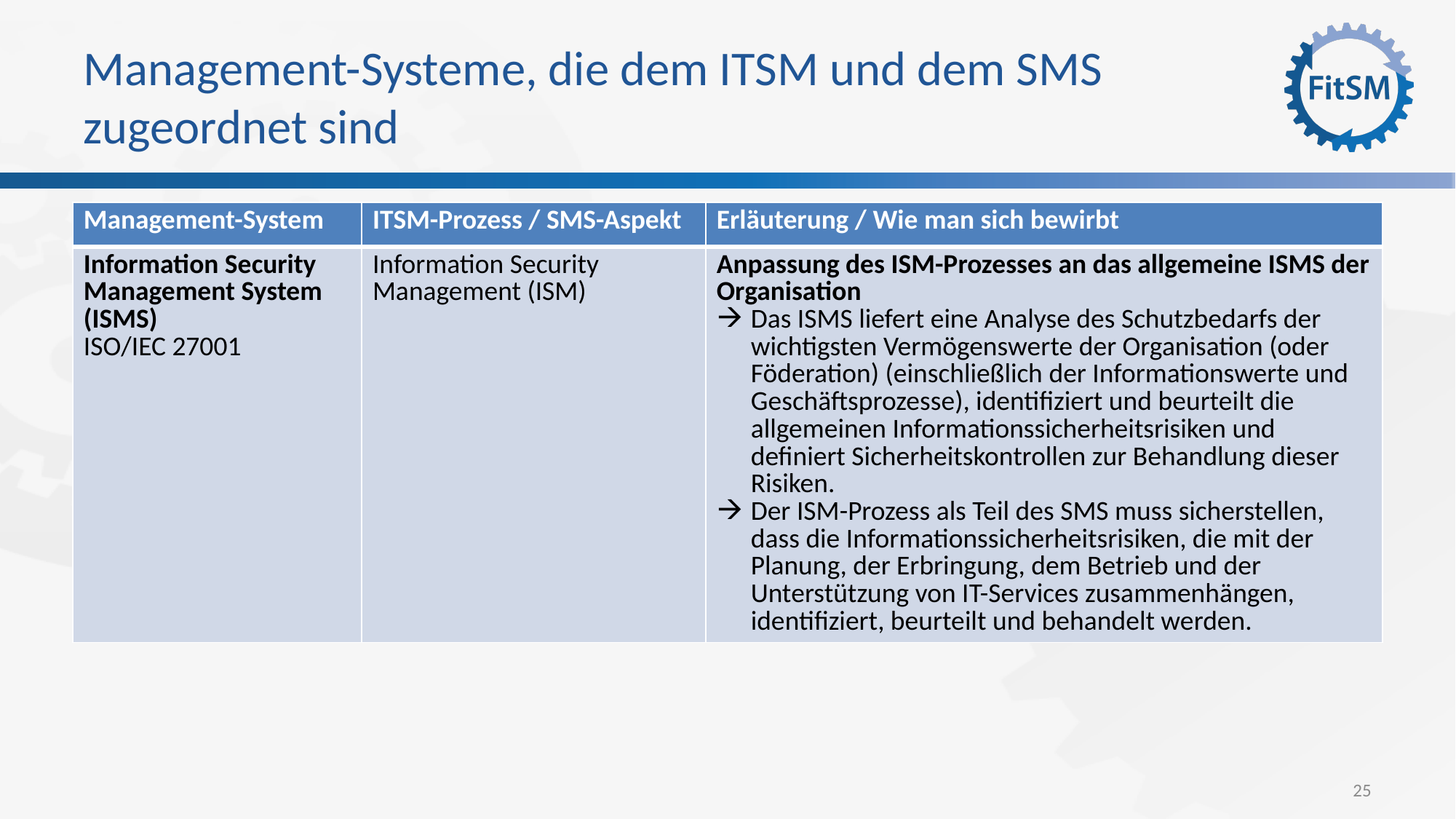

# Management-Systeme, die dem ITSM und dem SMS zugeordnet sind
| Management-System | ITSM-Prozess / SMS-Aspekt | Erläuterung / Wie man sich bewirbt |
| --- | --- | --- |
| Information Security Management System (ISMS) ISO/IEC 27001 | Information Security Management (ISM) | Anpassung des ISM-Prozesses an das allgemeine ISMS der Organisation Das ISMS liefert eine Analyse des Schutzbedarfs der wichtigsten Vermögenswerte der Organisation (oder Föderation) (einschließlich der Informationswerte und Geschäftsprozesse), identifiziert und beurteilt die allgemeinen Informationssicherheitsrisiken und definiert Sicherheitskontrollen zur Behandlung dieser Risiken. Der ISM-Prozess als Teil des SMS muss sicherstellen, dass die Informationssicherheitsrisiken, die mit der Planung, der Erbringung, dem Betrieb und der Unterstützung von IT-Services zusammenhängen, identifiziert, beurteilt und behandelt werden. |
25